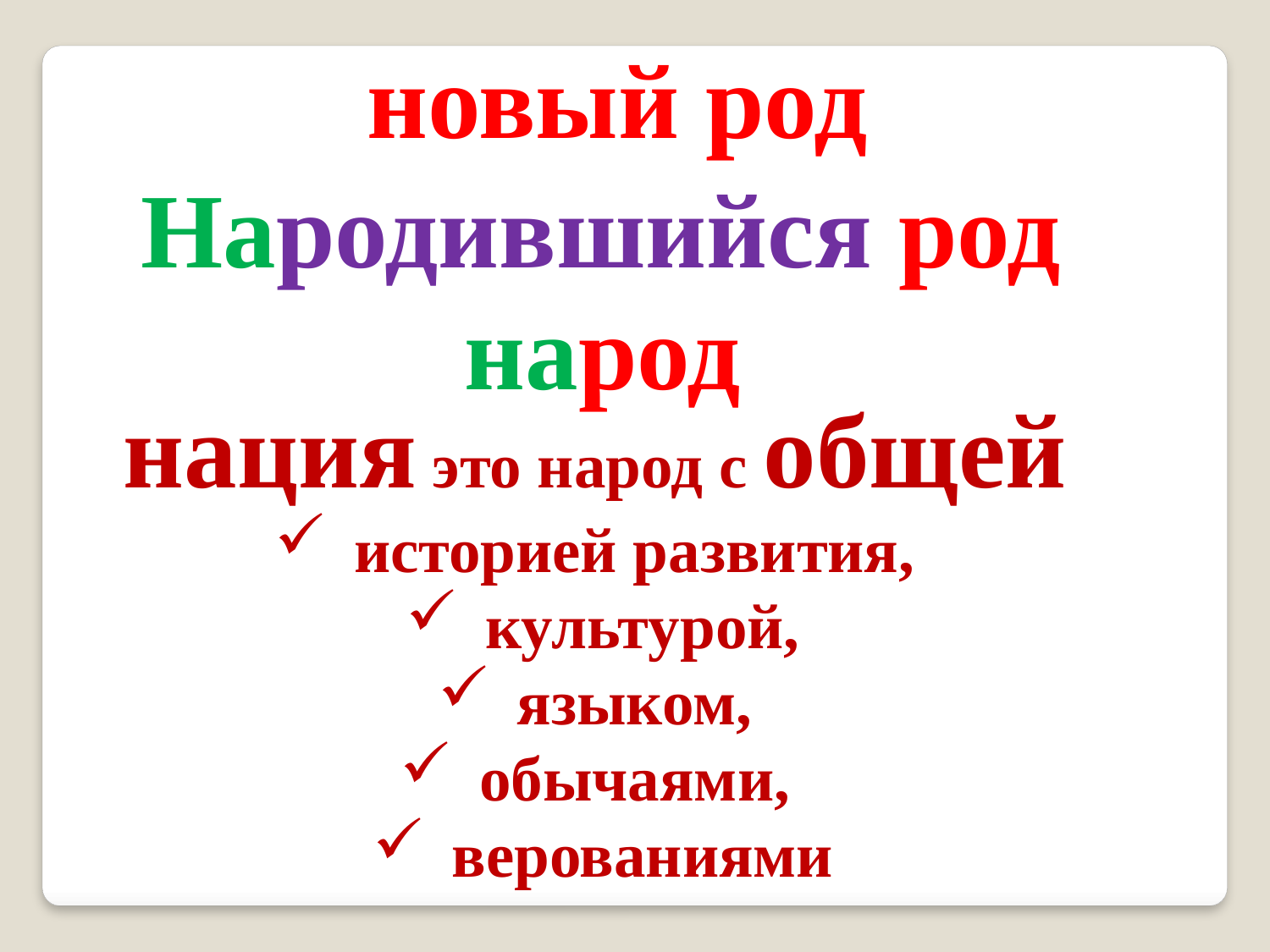

новый род
Народившийся род
народ
нация это народ с общей
историей развития,
культурой,
языком,
обычаями,
верованиями